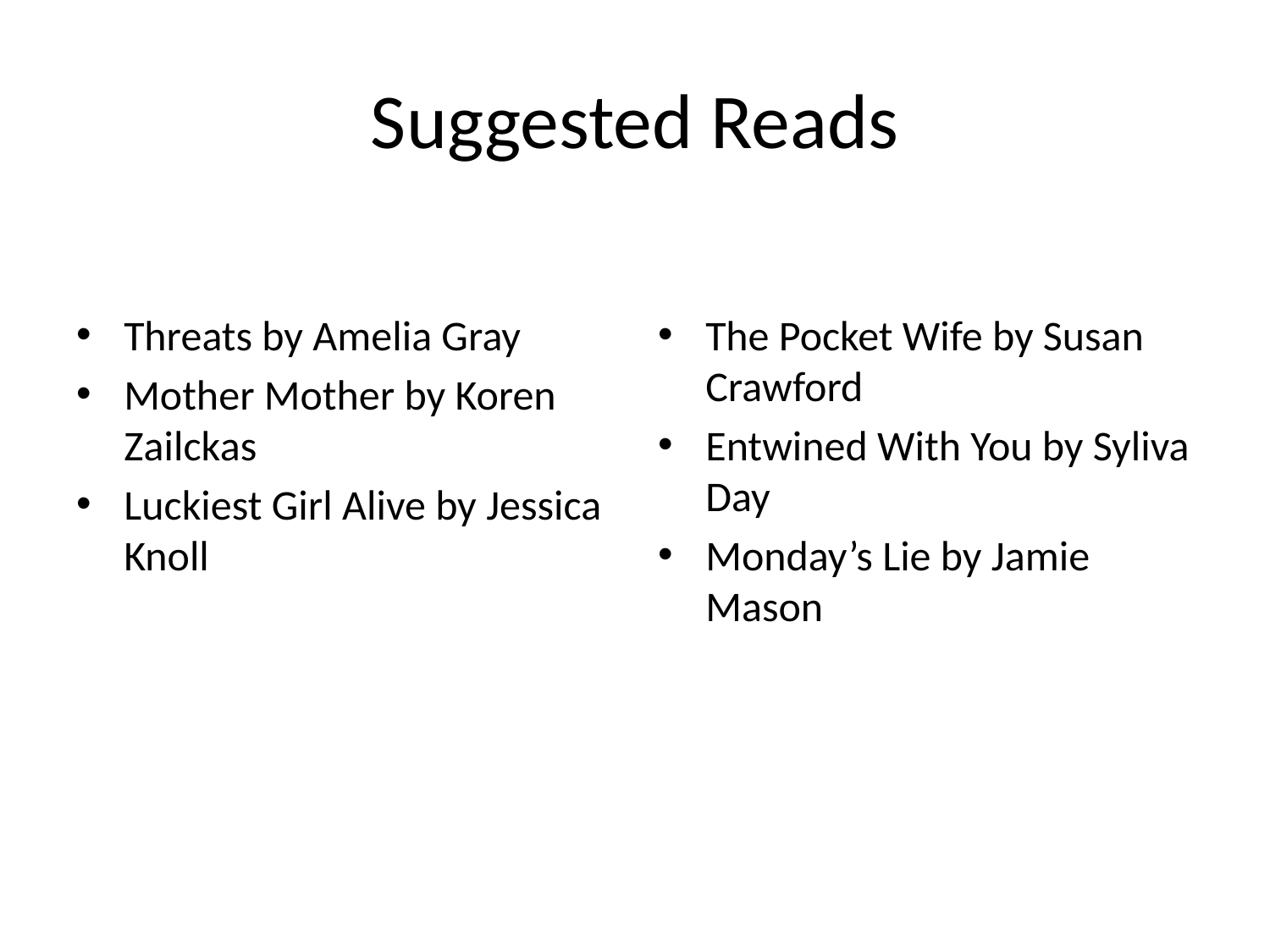

# Suggested Reads

Threats by Amelia Gray
Mother Mother by Koren Zailckas
Luckiest Girl Alive by Jessica Knoll

The Pocket Wife by Susan Crawford
Entwined With You by Syliva Day
Monday’s Lie by Jamie Mason